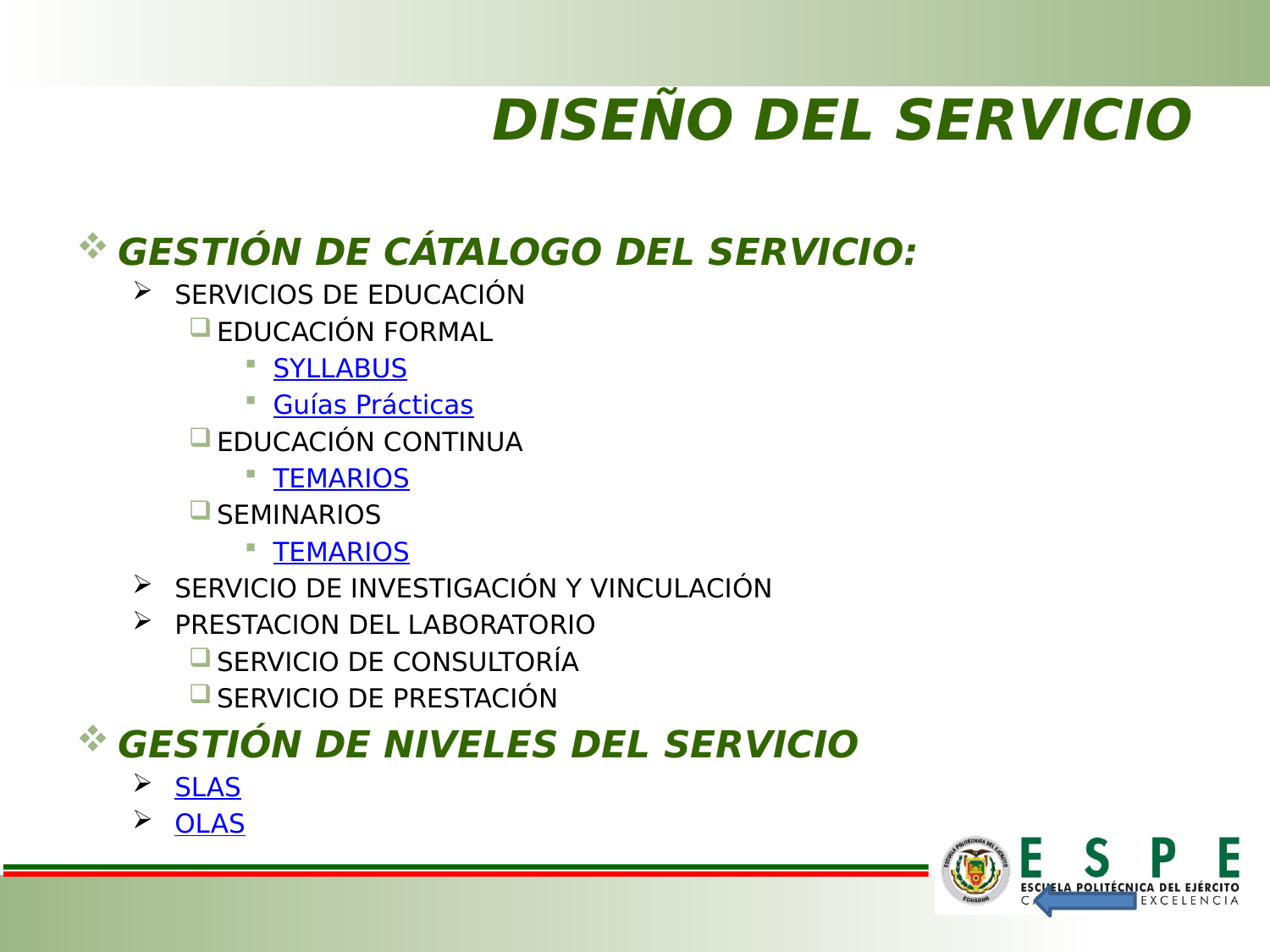

# DISEÑO DEL SERVICIO
GESTIÓN DE CÁTALOGO DEL SERVICIO:
SERVICIOS DE EDUCACIÓN
EDUCACIÓN FORMAL
SYLLABUS
Guías Prácticas
EDUCACIÓN CONTINUA
TEMARIOS
SEMINARIOS
TEMARIOS
SERVICIO DE INVESTIGACIÓN Y VINCULACIÓN
PRESTACION DEL LABORATORIO
SERVICIO DE CONSULTORÍA
SERVICIO DE PRESTACIÓN
GESTIÓN DE NIVELES DEL SERVICIO
SLAS
OLAS